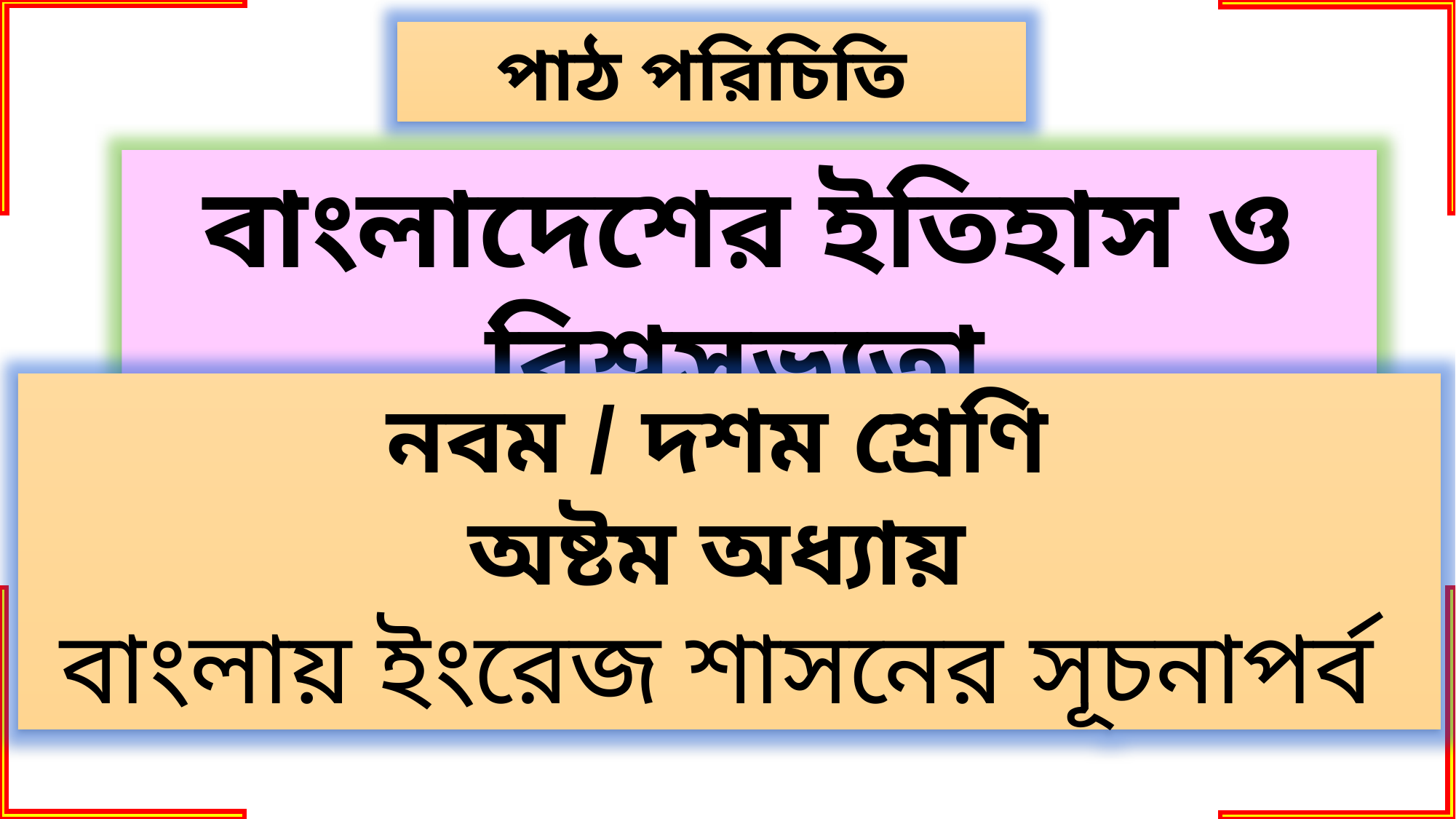

পাঠ পরিচিতি
বাংলাদেশের ইতিহাস ও বিশ্বসভ্যতা
নবম / দশম শ্রেণি
অষ্টম অধ্যায়
বাংলায় ইংরেজ শাসনের সূচনাপর্ব